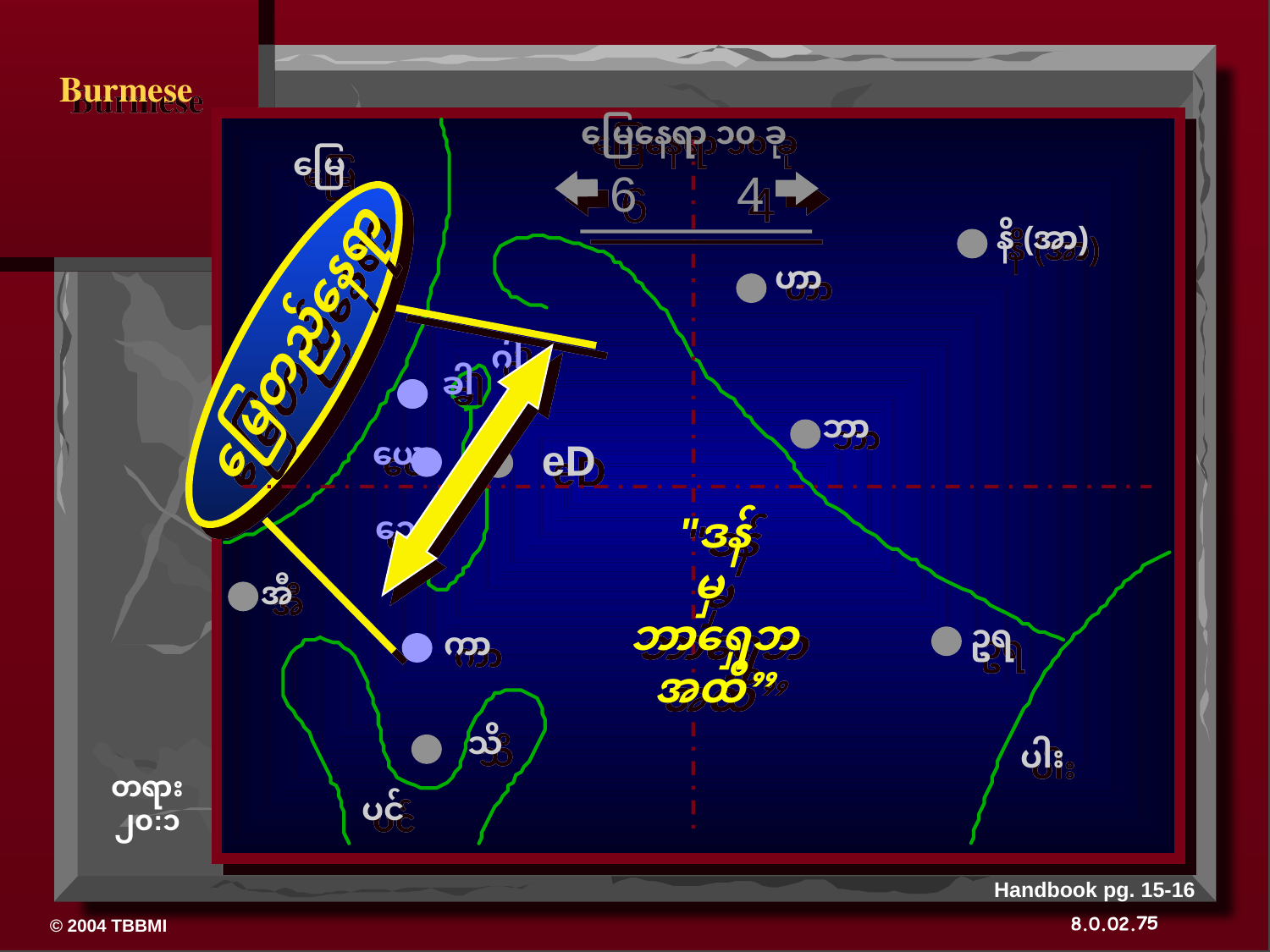

မြေနေရာ ၁၀ ခု

မြေ
6
4

နိ (အာ)

ဟာ

မြေတည်နေရာ

ဂါ
ခါ

ဘာ

ယေ
eD

"ဒန်
မှ
ဘာရှေဘ
အထိ”
သေ

အီ

ဥရ
ကာ

သိ
ပါး

တရား ၂၀:၁

ပင်

Handbook pg. 15-16
75